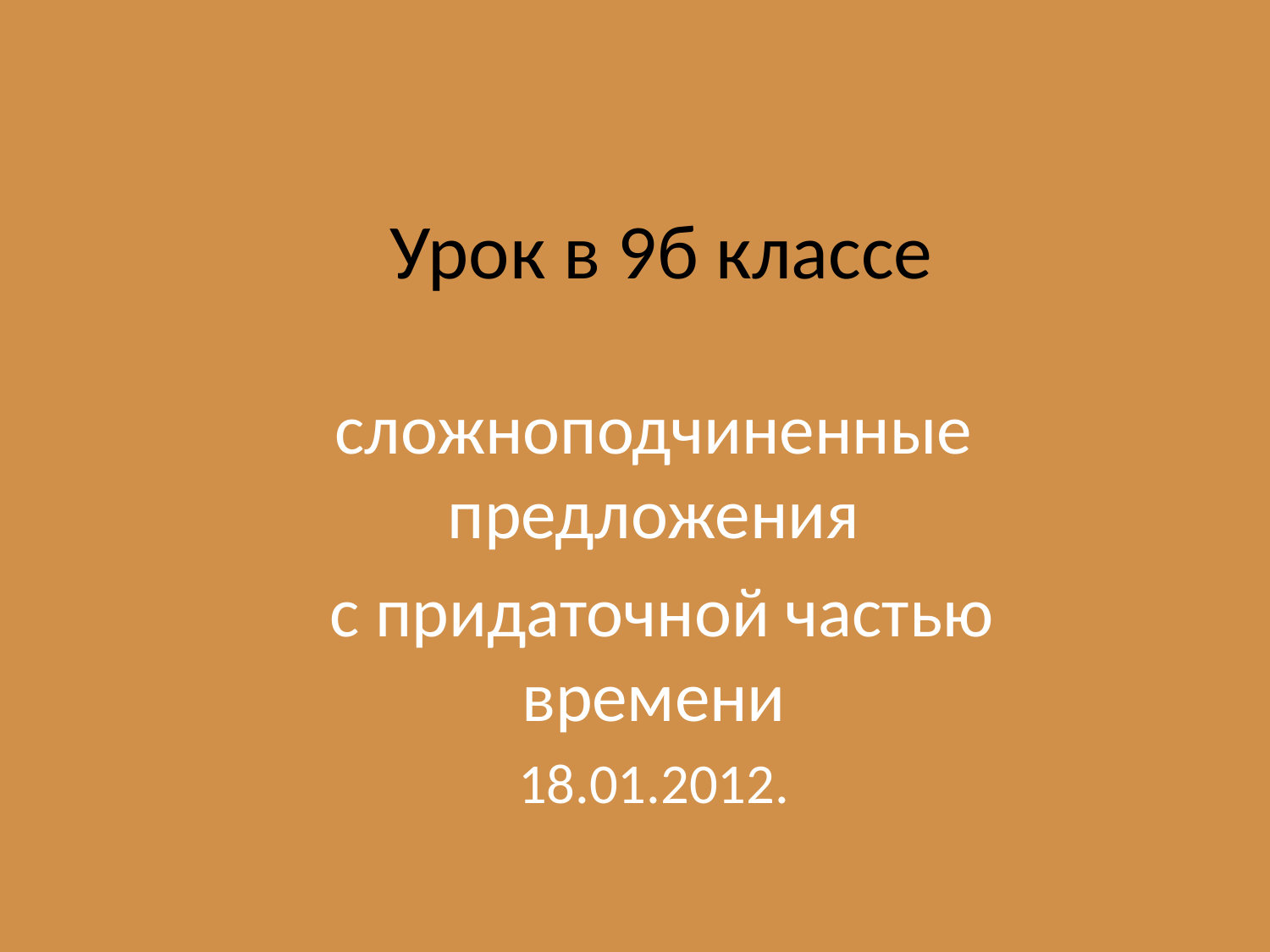

# Урок в 9б классе
сложноподчиненные предложения
 с придаточной частью времени
18.01.2012.